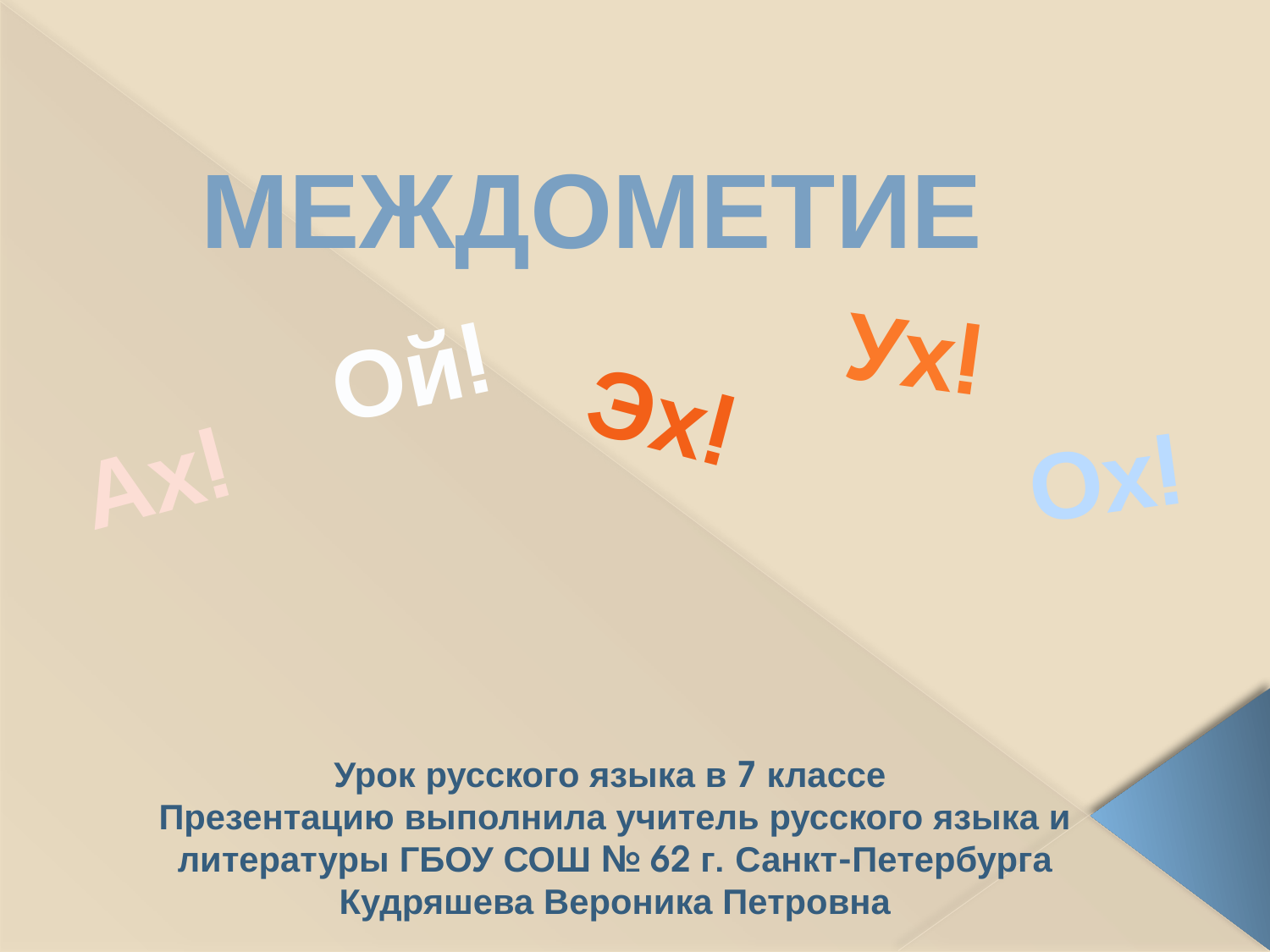

#
Междометие
Ух!
Ой!
Эх!
Ох!
Ах!
Урок русского языка в 7 классе
Презентацию выполнила учитель русского языка и литературы ГБОУ СОШ № 62 г. Санкт-Петербурга
 Кудряшева Вероника Петровна